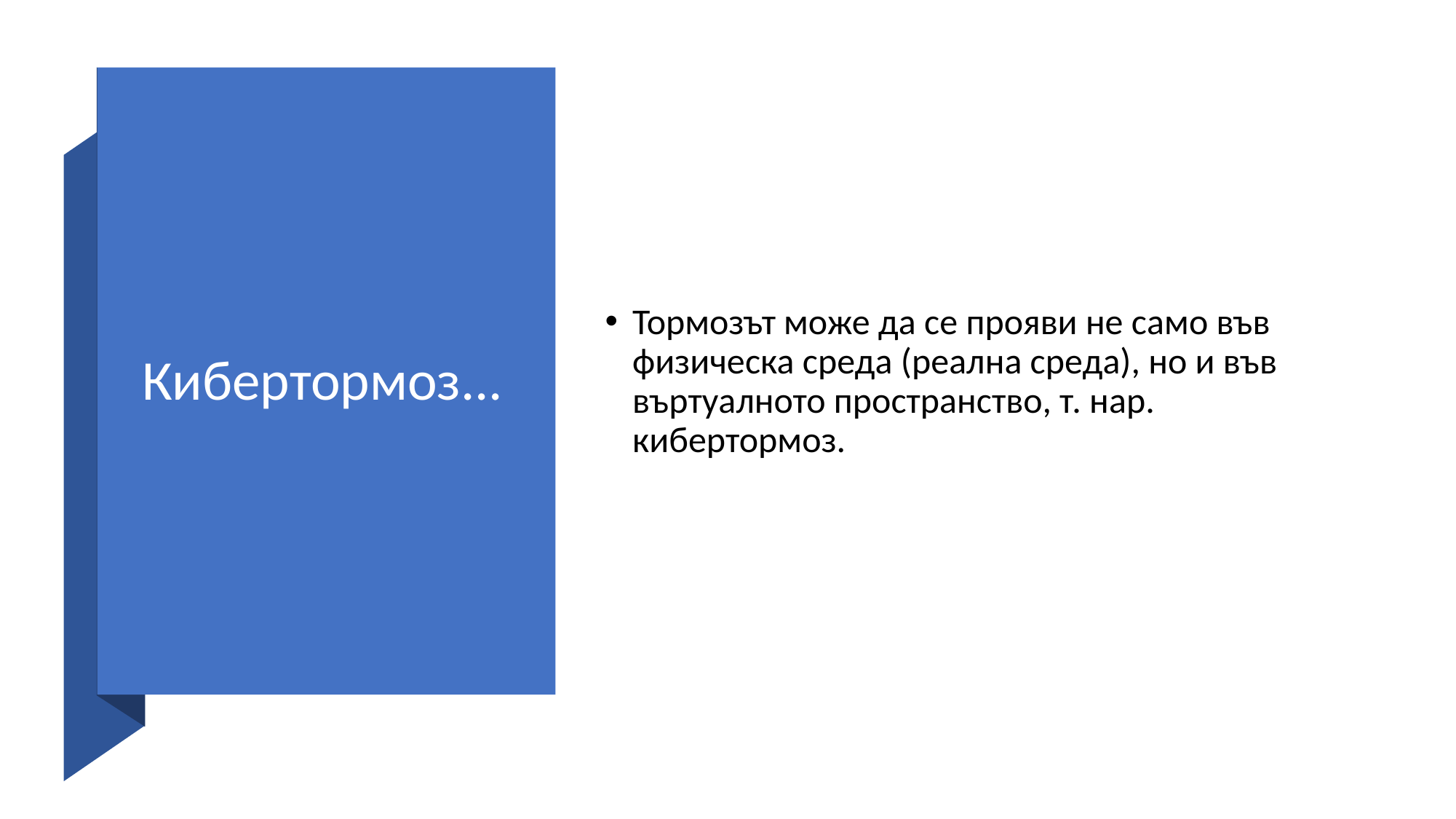

# Кибертормоз...
Тормозът може да се прояви не само във физическа среда (реална среда), но и във въртуалното пространство, т. нар. кибертормоз.